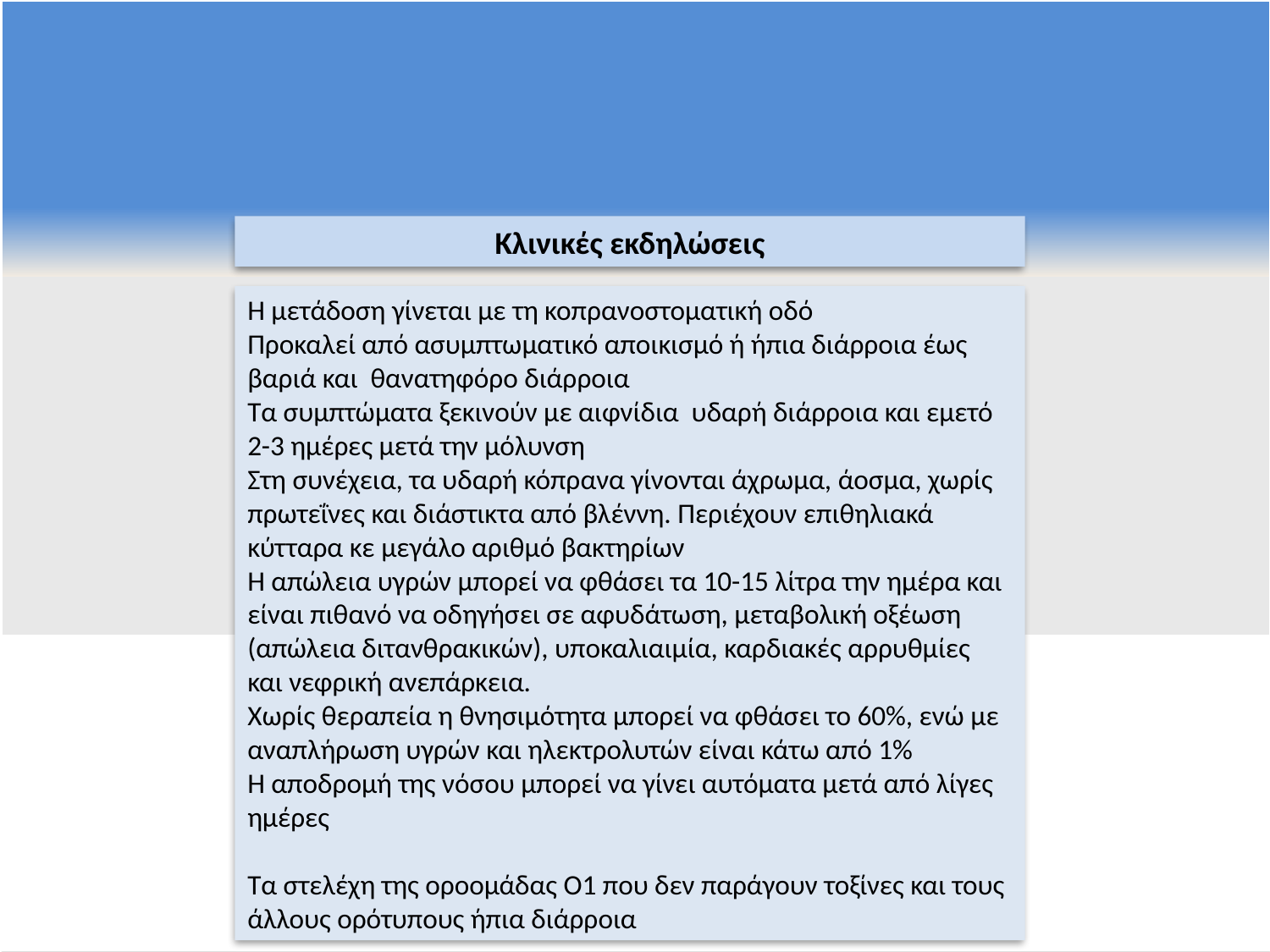

Κλινικές εκδηλώσεις
Η μετάδοση γίνεται με τη κοπρανοστοματική οδό
Προκαλεί από ασυμπτωματικό αποικισμό ή ήπια διάρροια έως βαριά και  θανατηφόρο διάρροια
Τα συμπτώματα ξεκινούν με αιφνίδια  υδαρή διάρροια και εμετό 2-3 ημέρες μετά την μόλυνση
Στη συνέχεια, τα υδαρή κόπρανα γίνονται άχρωμα, άοσμα, χωρίς πρωτεΐνες και διάστικτα από βλέννη. Περιέχουν επιθηλιακά κύτταρα κε μεγάλο αριθμό βακτηρίων
Η απώλεια υγρών μπορεί να φθάσει τα 10-15 λίτρα την ημέρα και  είναι πιθανό να οδηγήσει σε αφυδάτωση, μεταβολική οξέωση (απώλεια διτανθρακικών), υποκαλιαιμία, καρδιακές αρρυθμίες και νεφρική ανεπάρκεια.
Χωρίς θεραπεία η θνησιμότητα μπορεί να φθάσει το 60%, ενώ με αναπλήρωση υγρών και ηλεκτρολυτών είναι κάτω από 1%
Η αποδρομή της νόσου μπορεί να γίνει αυτόματα μετά από λίγες ημέρες

Τα στελέχη της οροομάδας Ο1 που δεν παράγουν τοξίνες και τους άλλους ορότυπους ήπια διάρροια